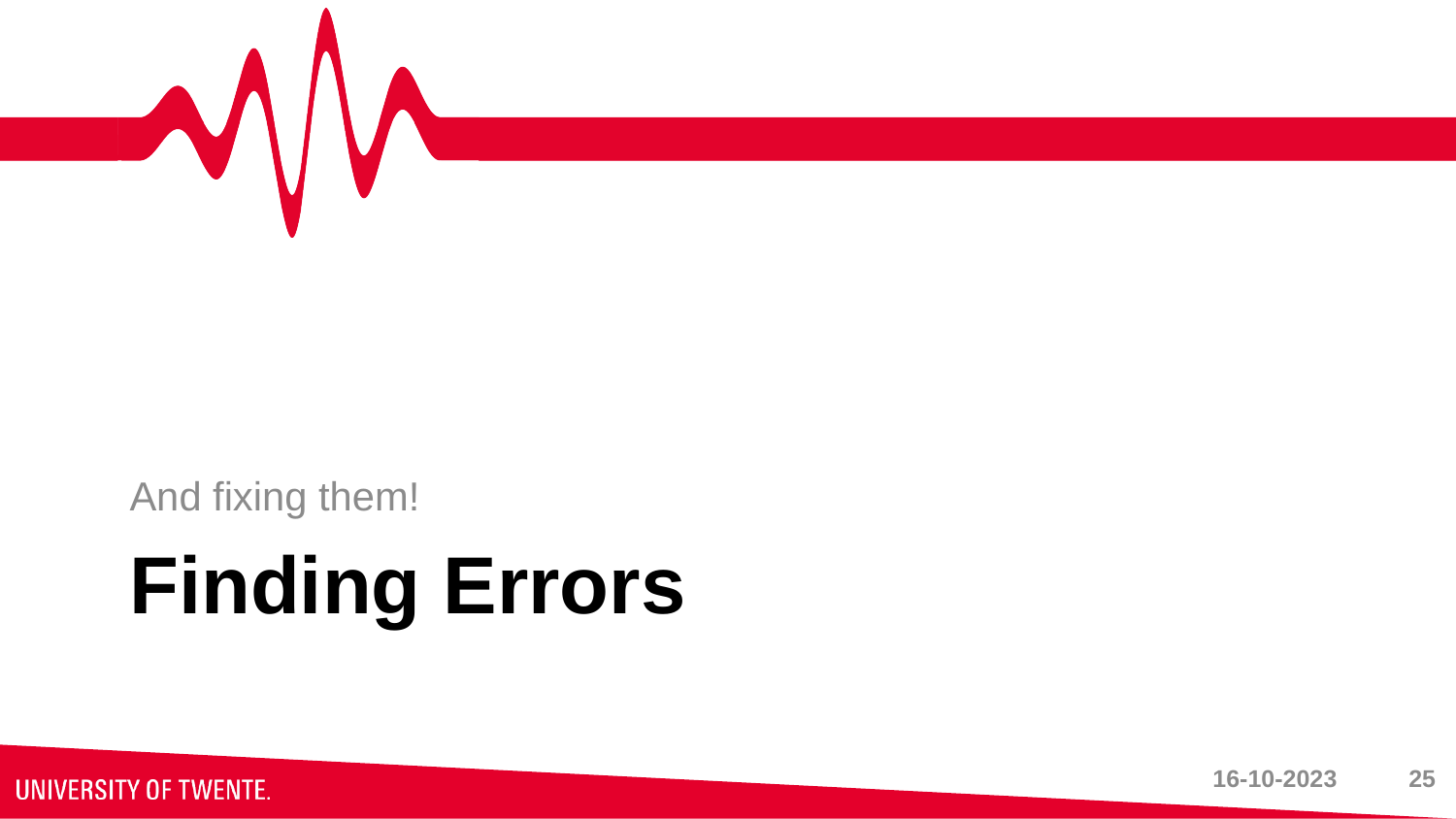

And fixing them!
# Finding Errors
16-10-2023
25